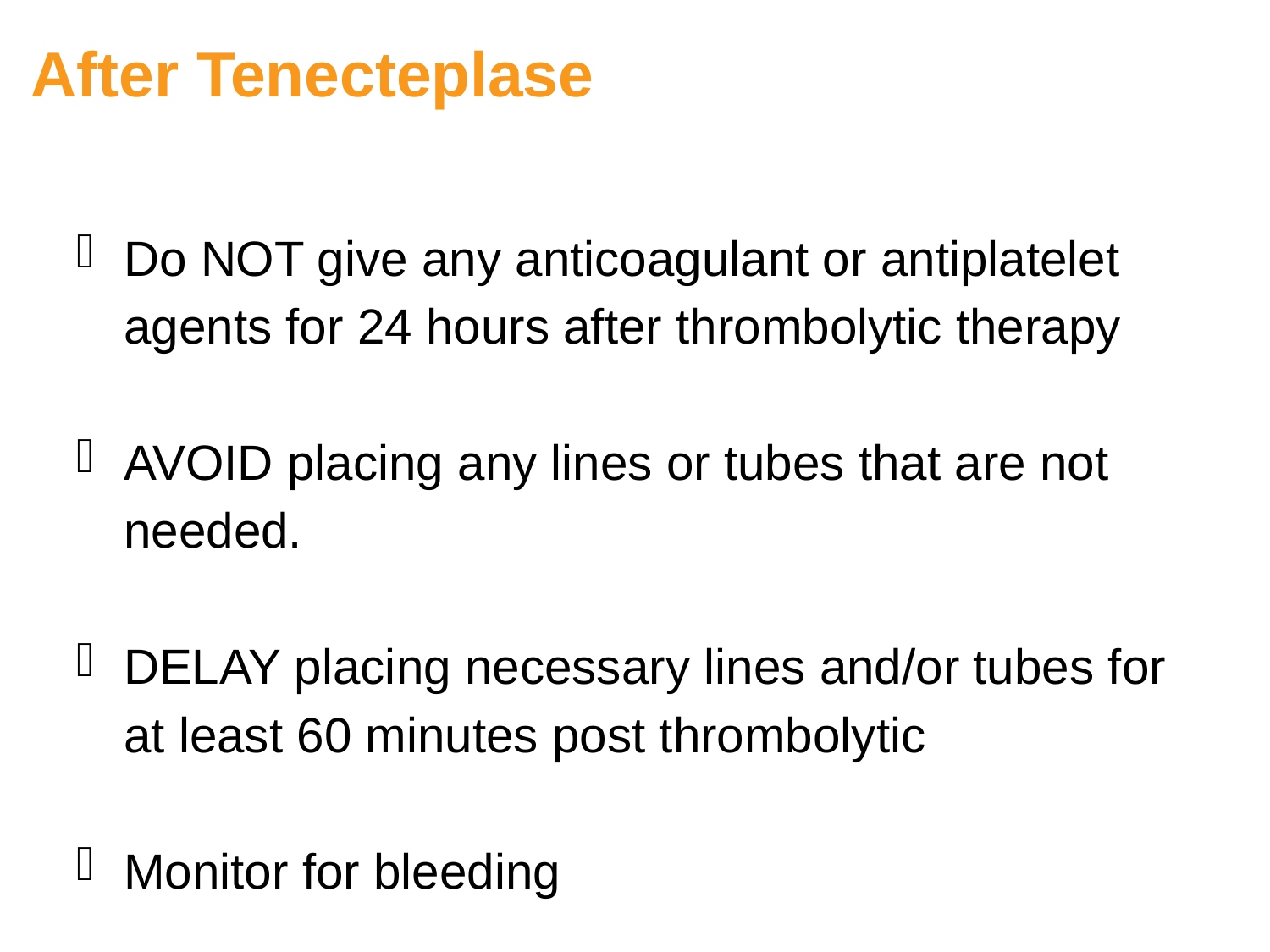

After Tenecteplase
Do NOT give any anticoagulant or antiplatelet agents for 24 hours after thrombolytic therapy

AVOID placing any lines or tubes that are not needed.

DELAY placing necessary lines and/or tubes for at least 60 minutes post thrombolytic

Monitor for bleeding